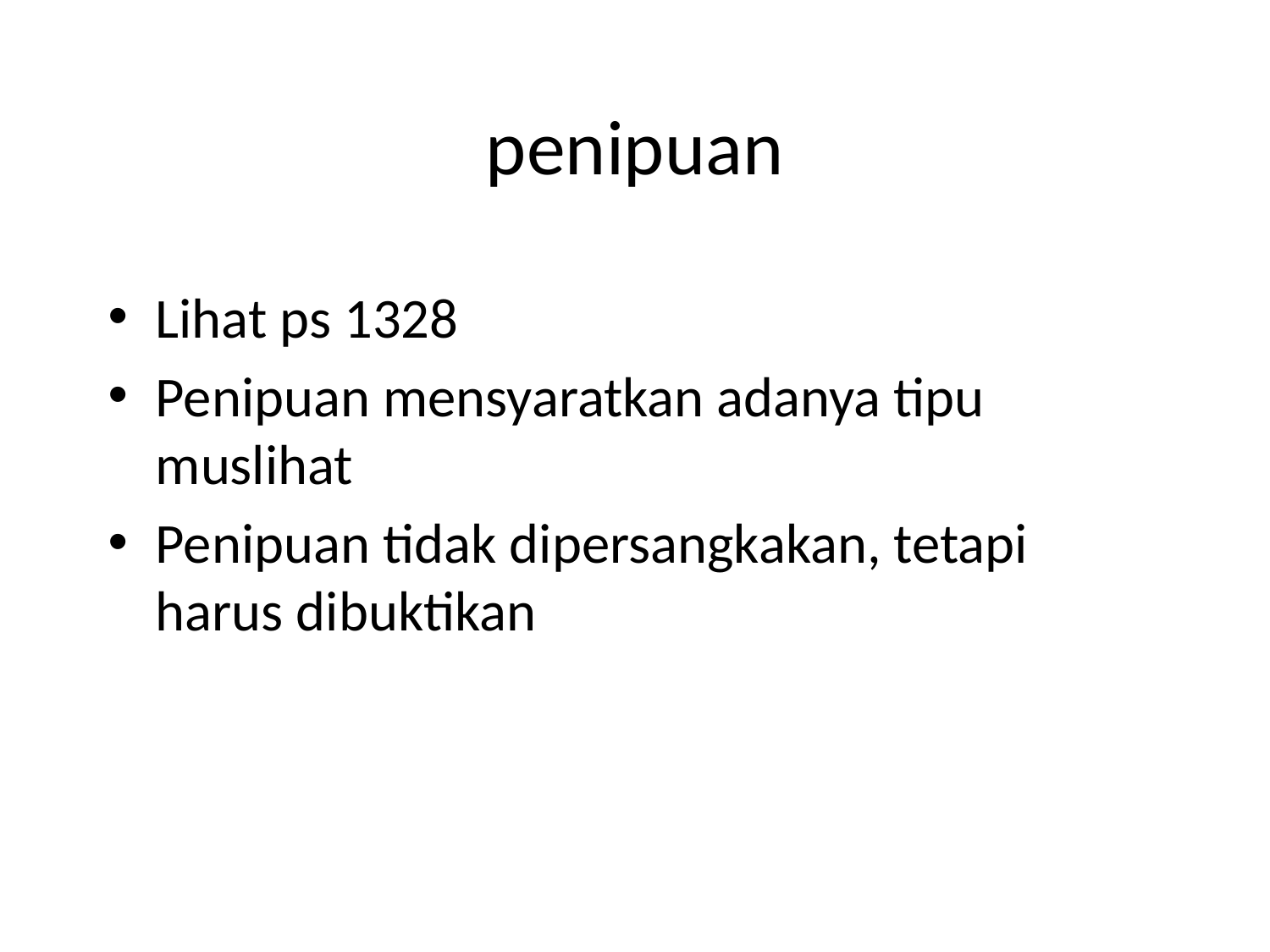

# penipuan
Lihat ps 1328
Penipuan mensyaratkan adanya tipu muslihat
Penipuan tidak dipersangkakan, tetapi harus dibuktikan